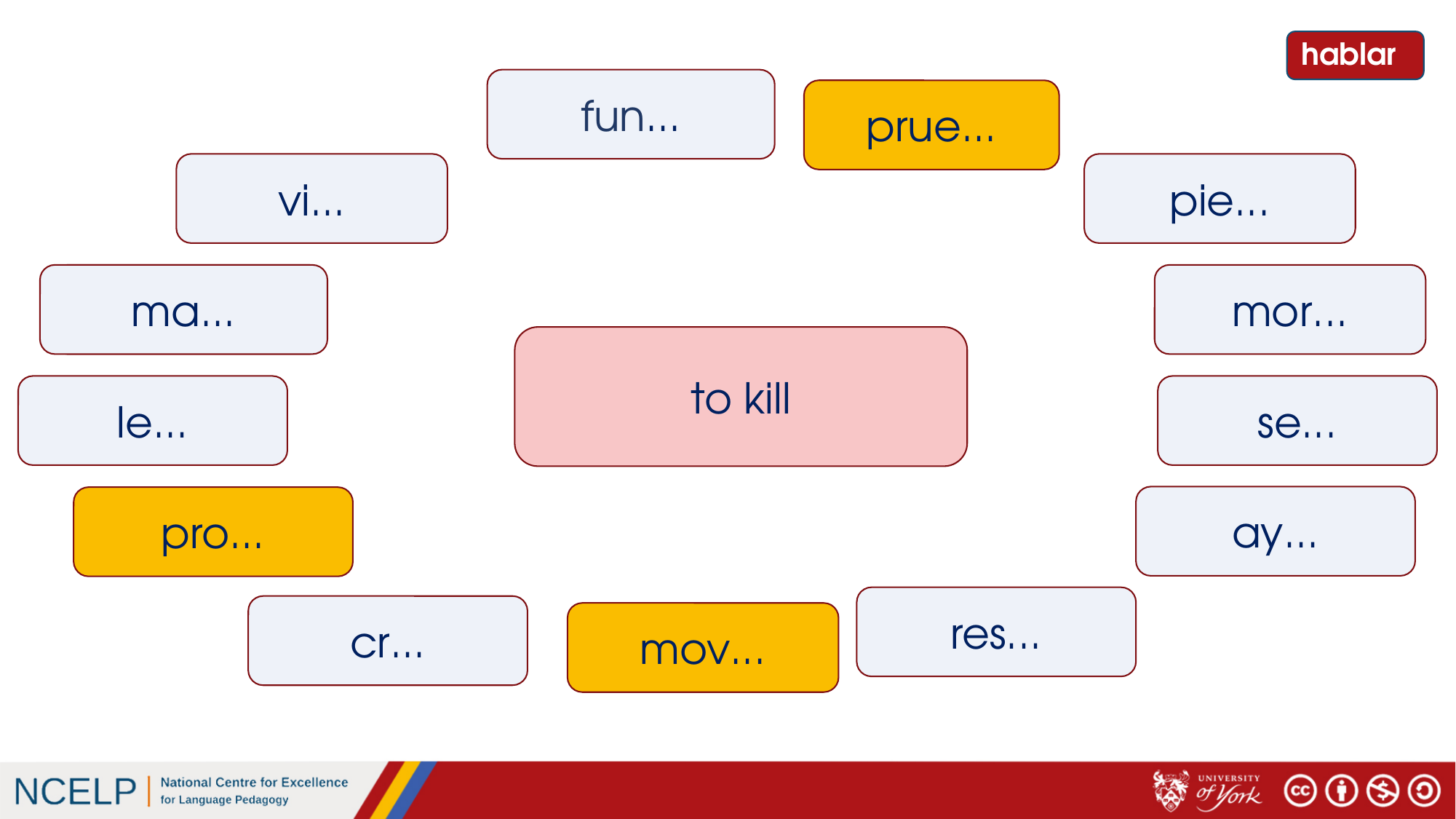

hablar

fun...
prue...
vi...
pie...
ma...
matar
mor...
to kill
le...
se...
ay...
pro...
res...
cr...
mov...